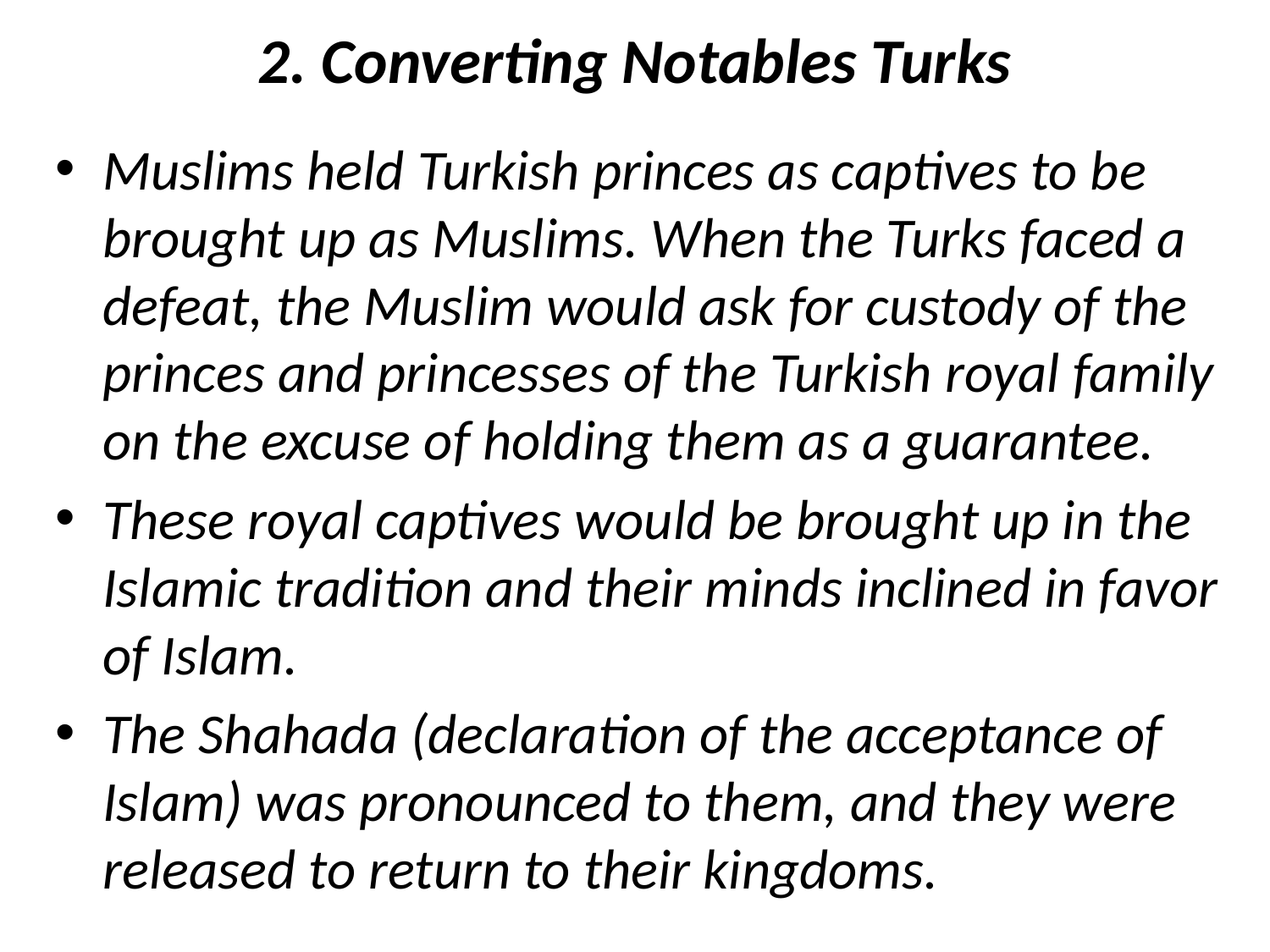

# 2. Converting Notables Turks
Muslims held Turkish princes as captives to be brought up as Muslims. When the Turks faced a defeat, the Muslim would ask for custody of the princes and princesses of the Turkish royal family on the excuse of holding them as a guarantee.
These royal captives would be brought up in the Islamic tradition and their minds inclined in favor of Islam.
The Shahada (declaration of the acceptance of Islam) was pronounced to them, and they were released to return to their kingdoms.